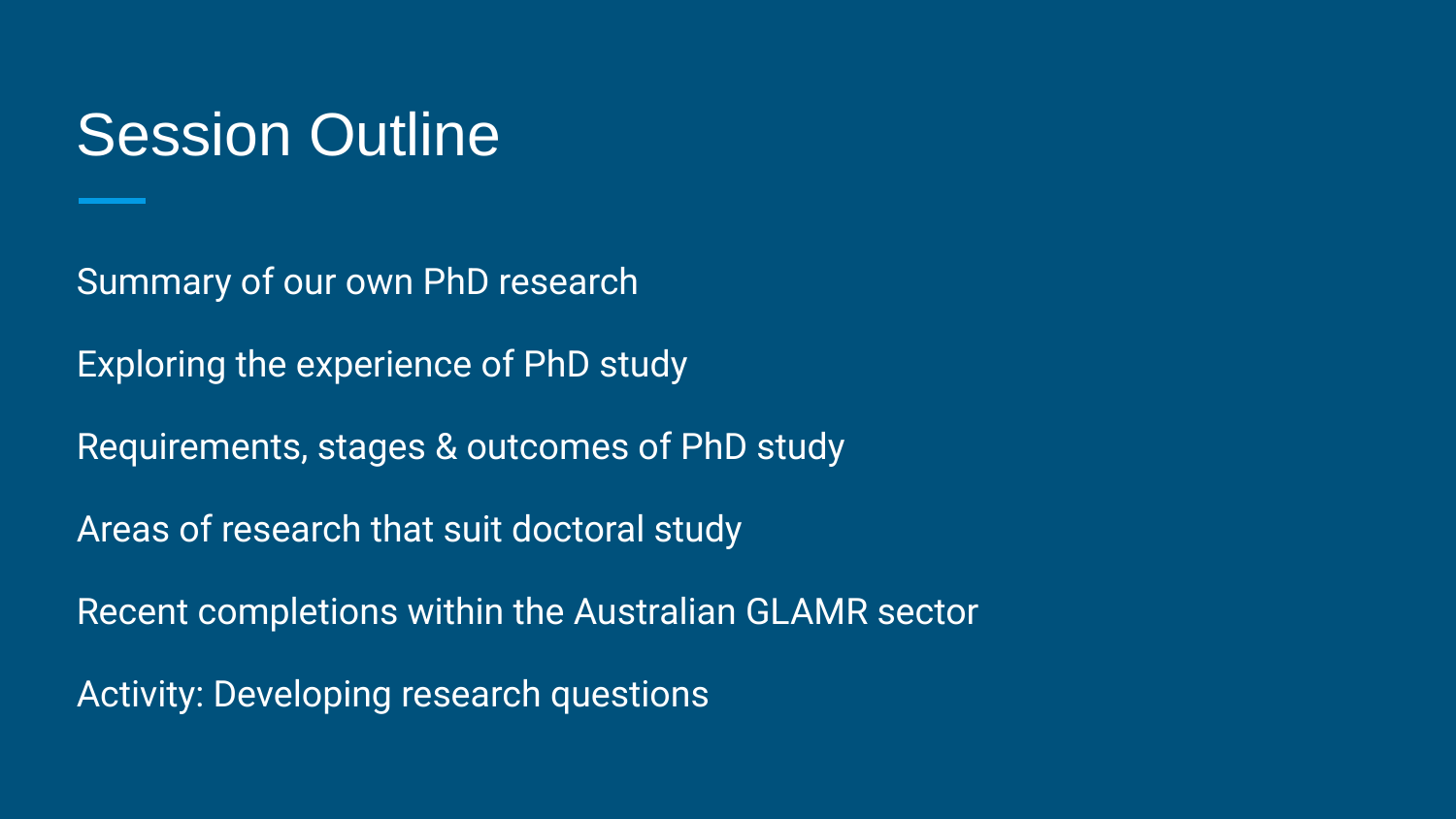

# Session Outline
Summary of our own PhD research
Exploring the experience of PhD study
Requirements, stages & outcomes of PhD study
Areas of research that suit doctoral study
Recent completions within the Australian GLAMR sector
Activity: Developing research questions